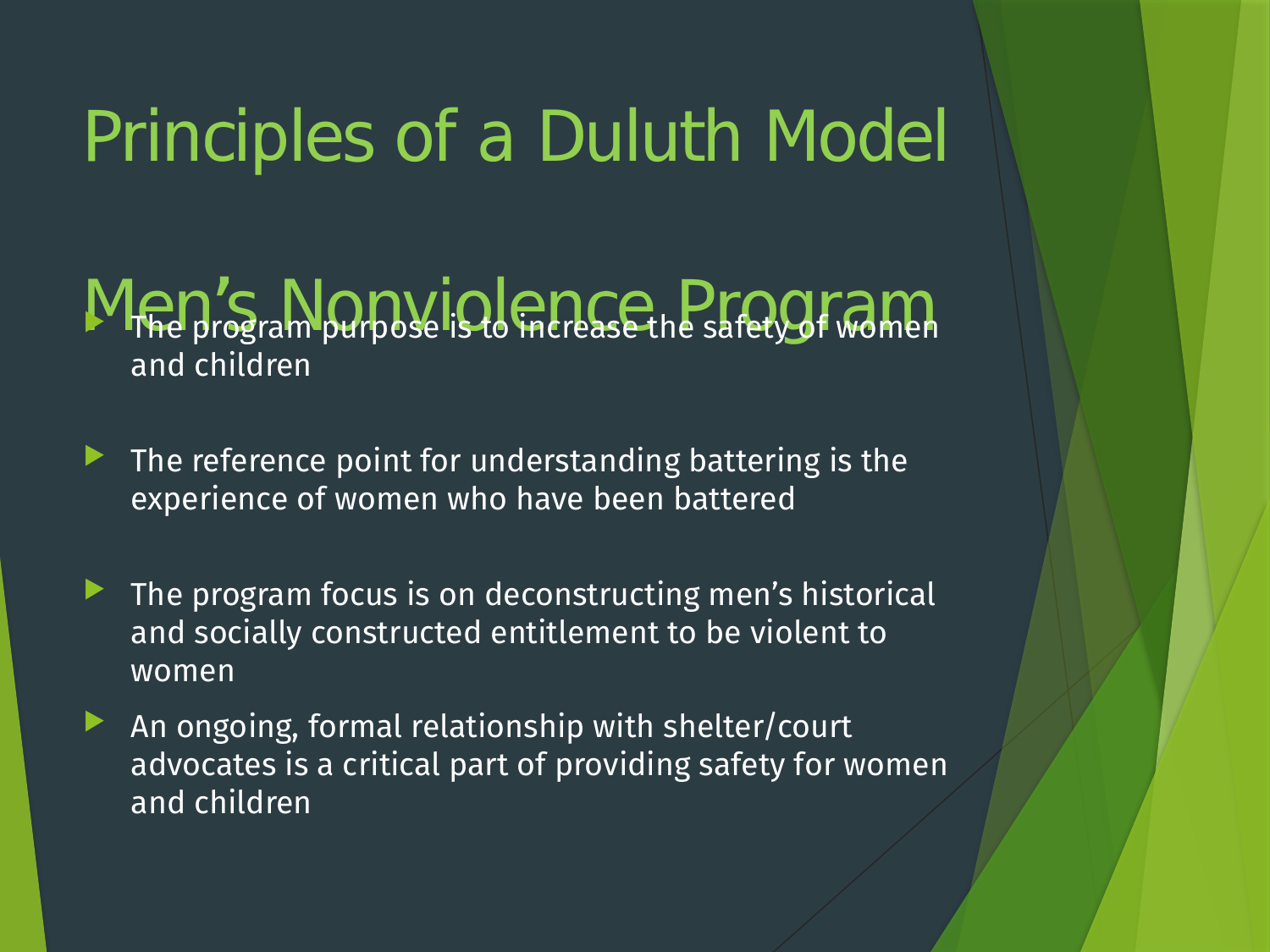

# Principles of a Duluth Model Men’s Nonviolence Program
The program purpose is to increase the safety of women and children

The reference point for understanding battering is the experience of women who have been battered

The program focus is on deconstructing men’s historical and socially constructed entitlement to be violent to women
An ongoing, formal relationship with shelter/court advocates is a critical part of providing safety for women and children